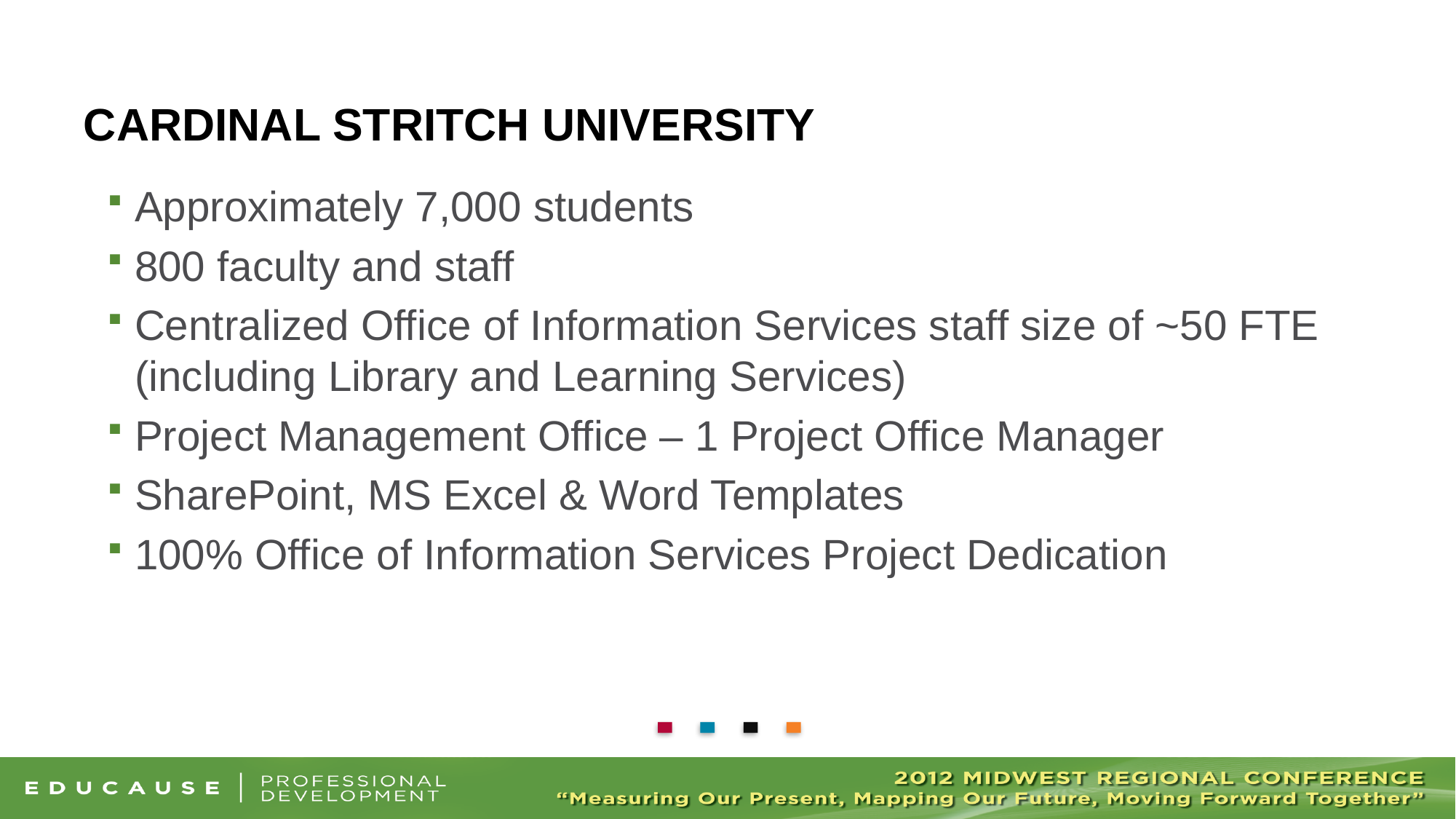

# Cardinal Stritch University
Approximately 7,000 students
800 faculty and staff
Centralized Office of Information Services staff size of ~50 FTE (including Library and Learning Services)
Project Management Office – 1 Project Office Manager
SharePoint, MS Excel & Word Templates
100% Office of Information Services Project Dedication